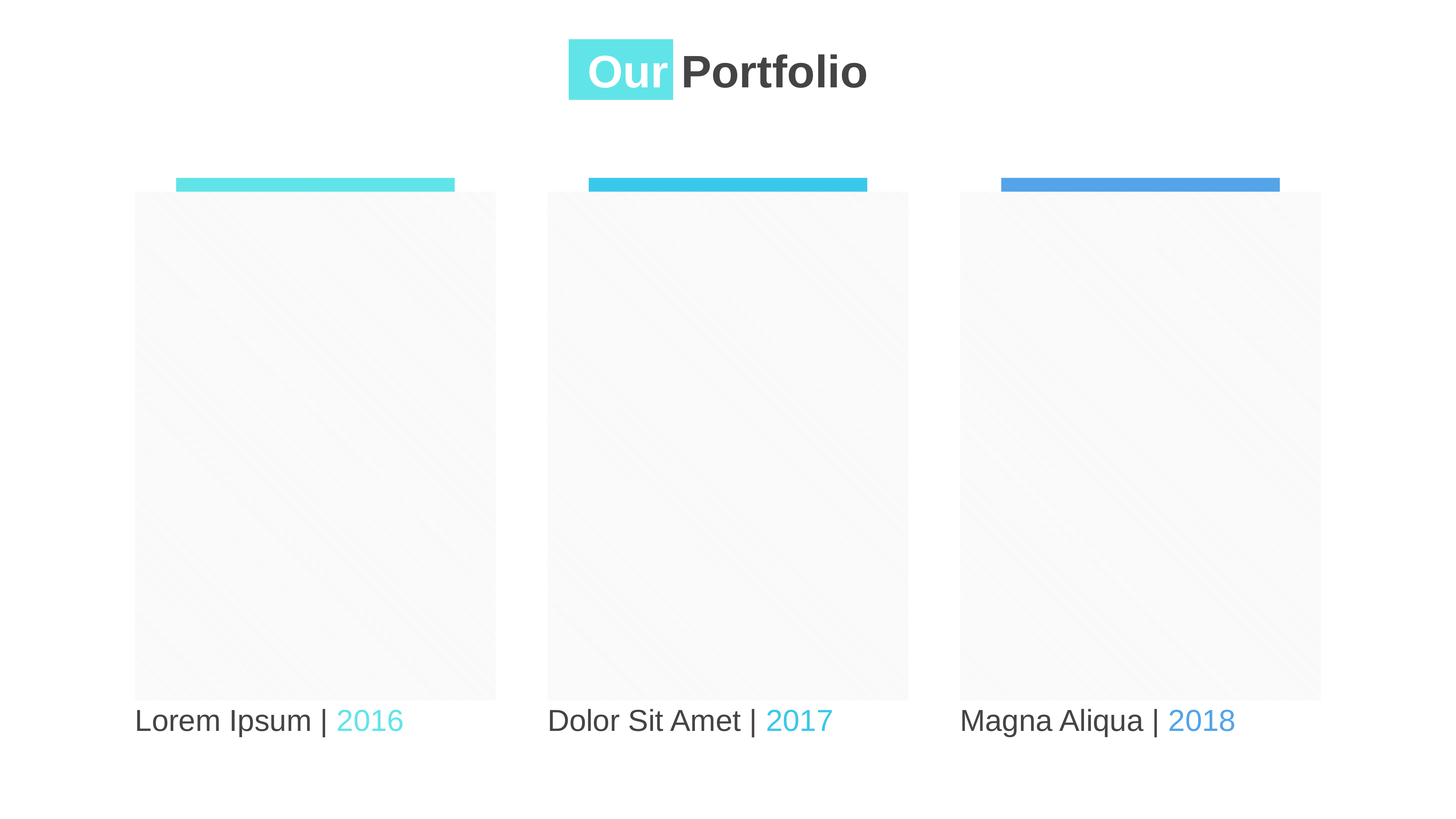

Our Portfolio

Lorem Ipsum | 2016
Dolor Sit Amet | 2017
Magna Aliqua | 2018